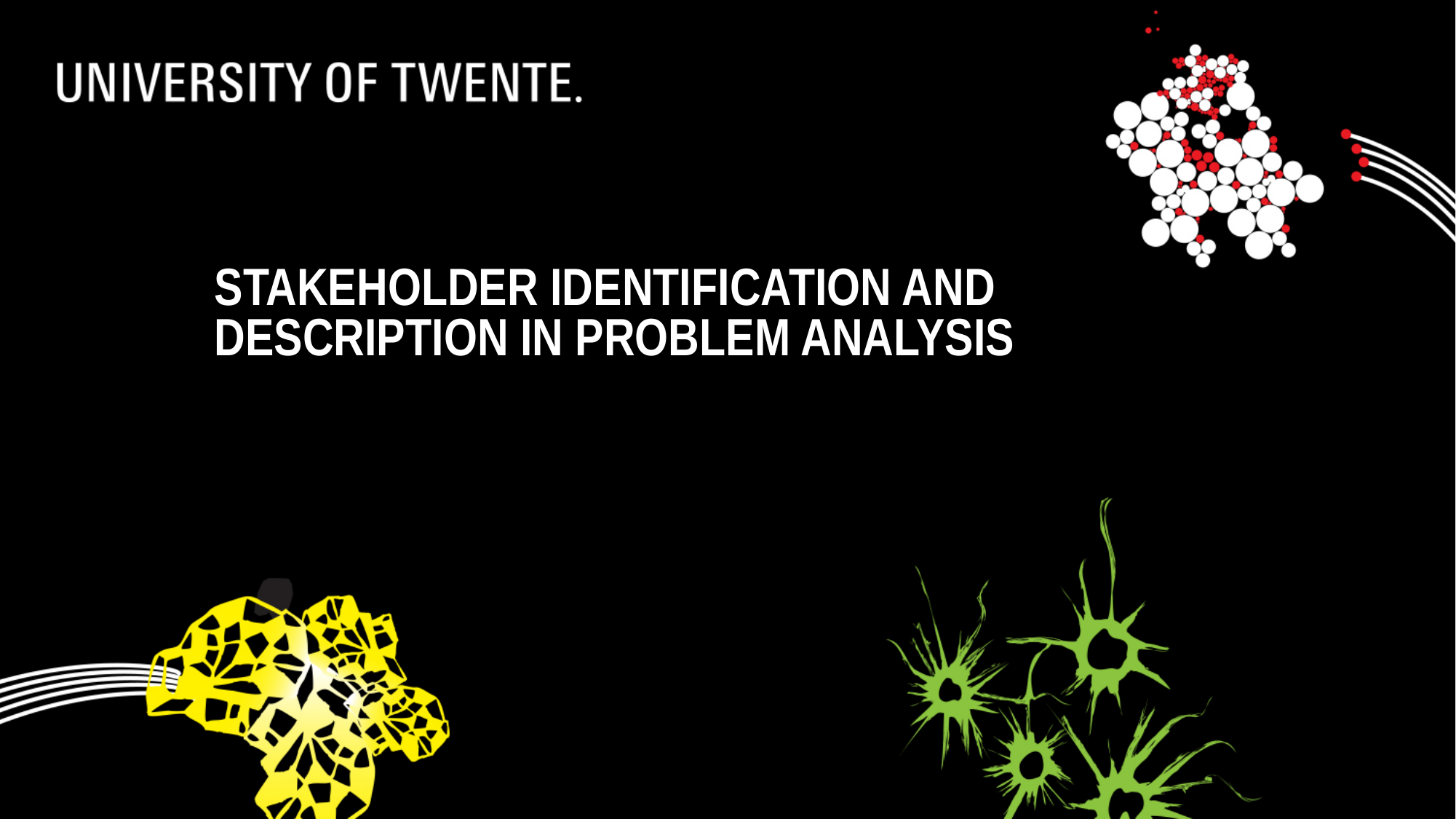

# STAKEHOLDER identification and description in problem ANALYSIS